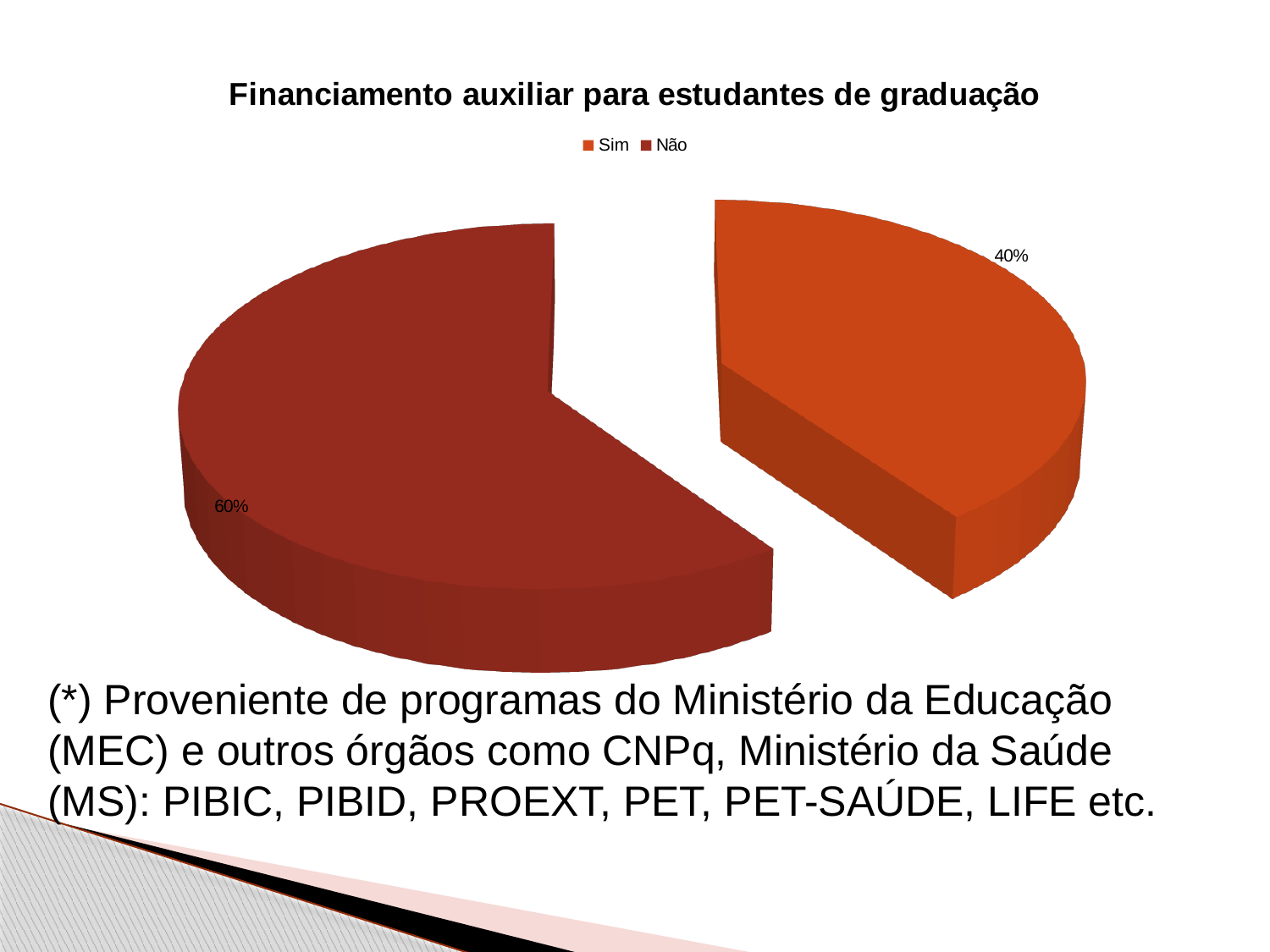

[unsupported chart]

(*) Proveniente de programas do Ministério da Educação (MEC) e outros órgãos como CNPq, Ministério da Saúde (MS): PIBIC, PIBID, PROEXT, PET, PET-SAÚDE, LIFE etc.